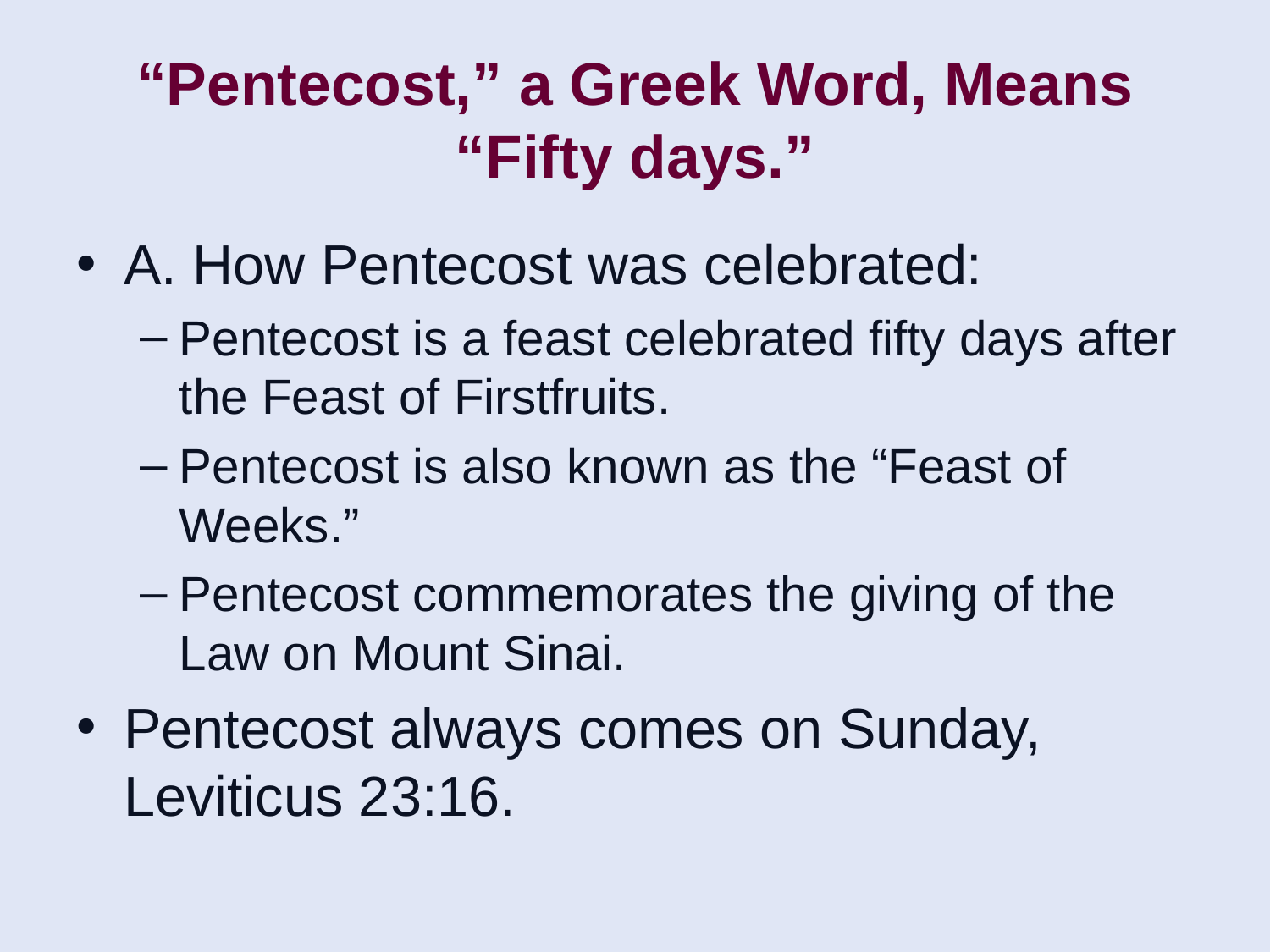

# “Pentecost,” a Greek Word, Means “Fifty days.”
A. How Pentecost was celebrated:
Pentecost is a feast celebrated fifty days after the Feast of Firstfruits.
Pentecost is also known as the “Feast of Weeks.”
Pentecost commemorates the giving of the Law on Mount Sinai.
Pentecost always comes on Sunday, Leviticus 23:16.